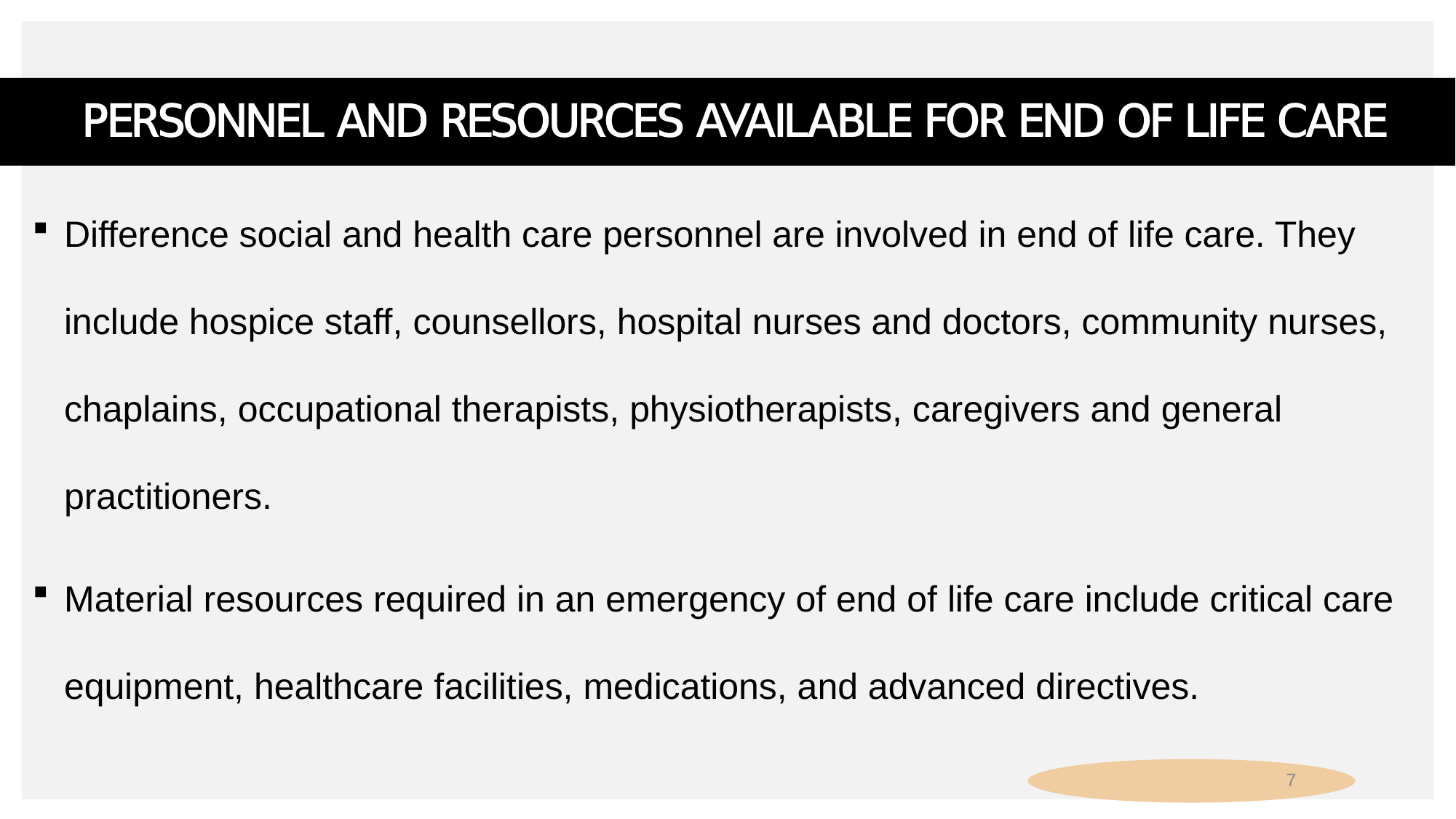

# Personnel and resources Available for End of Life Care

Difference social and health care personnel are involved in end of life care. They include hospice staff, counsellors, hospital nurses and doctors, community nurses, chaplains, occupational therapists, physiotherapists, caregivers and general practitioners.
Material resources required in an emergency of end of life care include critical care equipment, healthcare facilities, medications, and advanced directives.

7